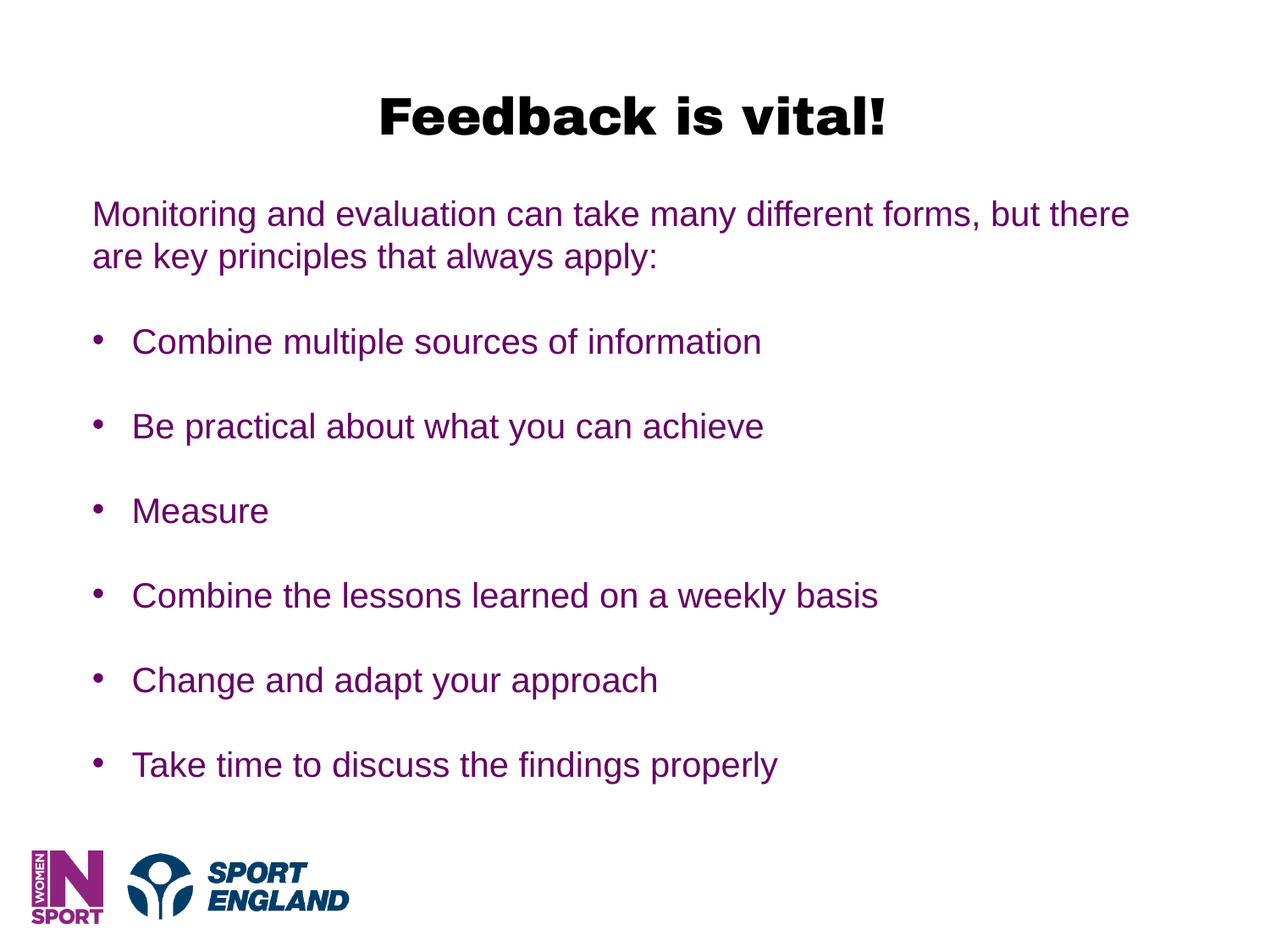

Feedback is vital!
Monitoring and evaluation can take many different forms, but there are key principles that always apply:

Combine multiple sources of information

Be practical about what you can achieve

Measure

Combine the lessons learned on a weekly basis

Change and adapt your approach

Take time to discuss the findings properly